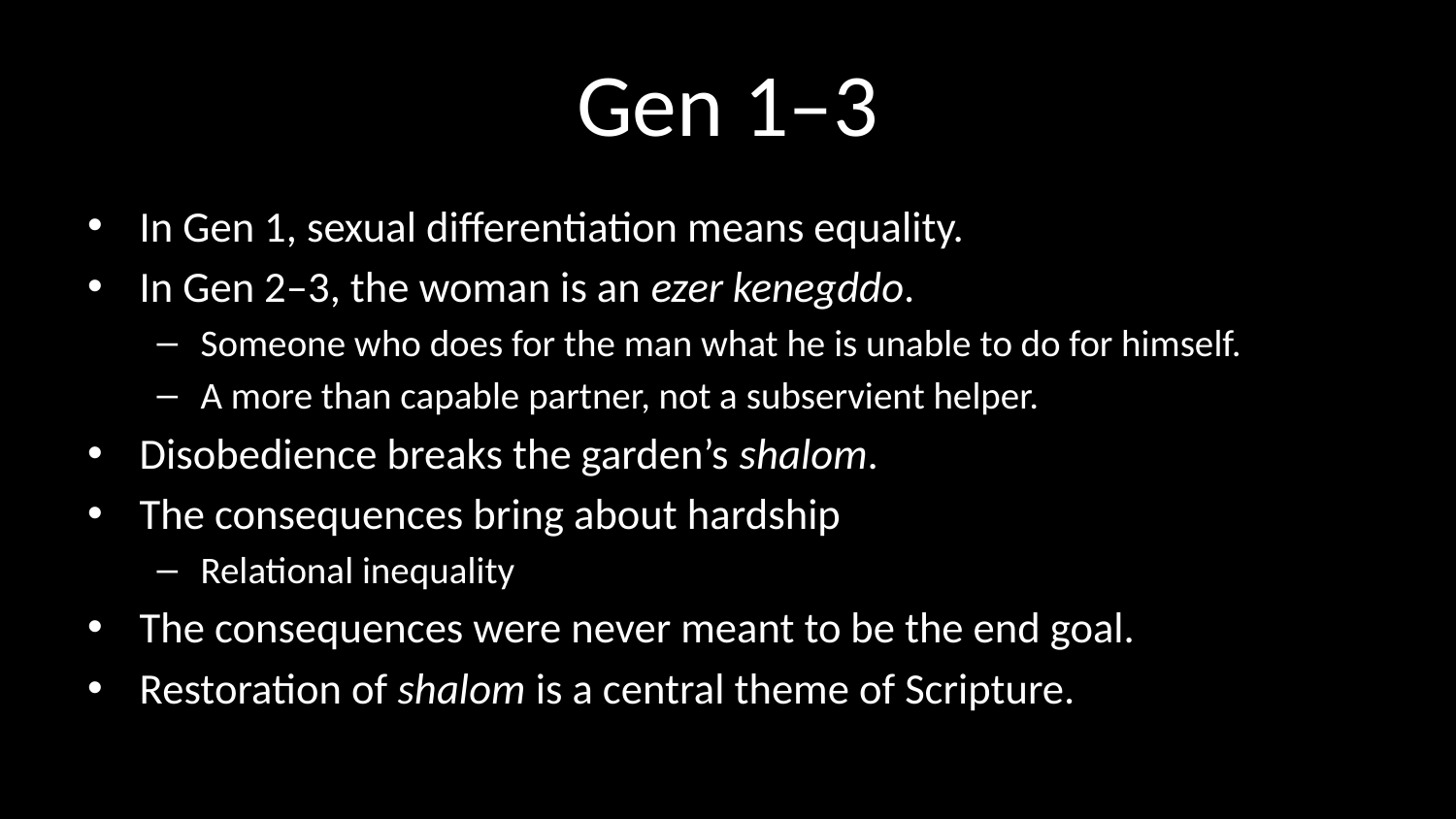

# Gen 1–3
In Gen 1, sexual differentiation means equality.
In Gen 2–3, the woman is an ezer kenegddo.
Someone who does for the man what he is unable to do for himself.
A more than capable partner, not a subservient helper.
Disobedience breaks the garden’s shalom.
The consequences bring about hardship
Relational inequality
The consequences were never meant to be the end goal.
Restoration of shalom is a central theme of Scripture.